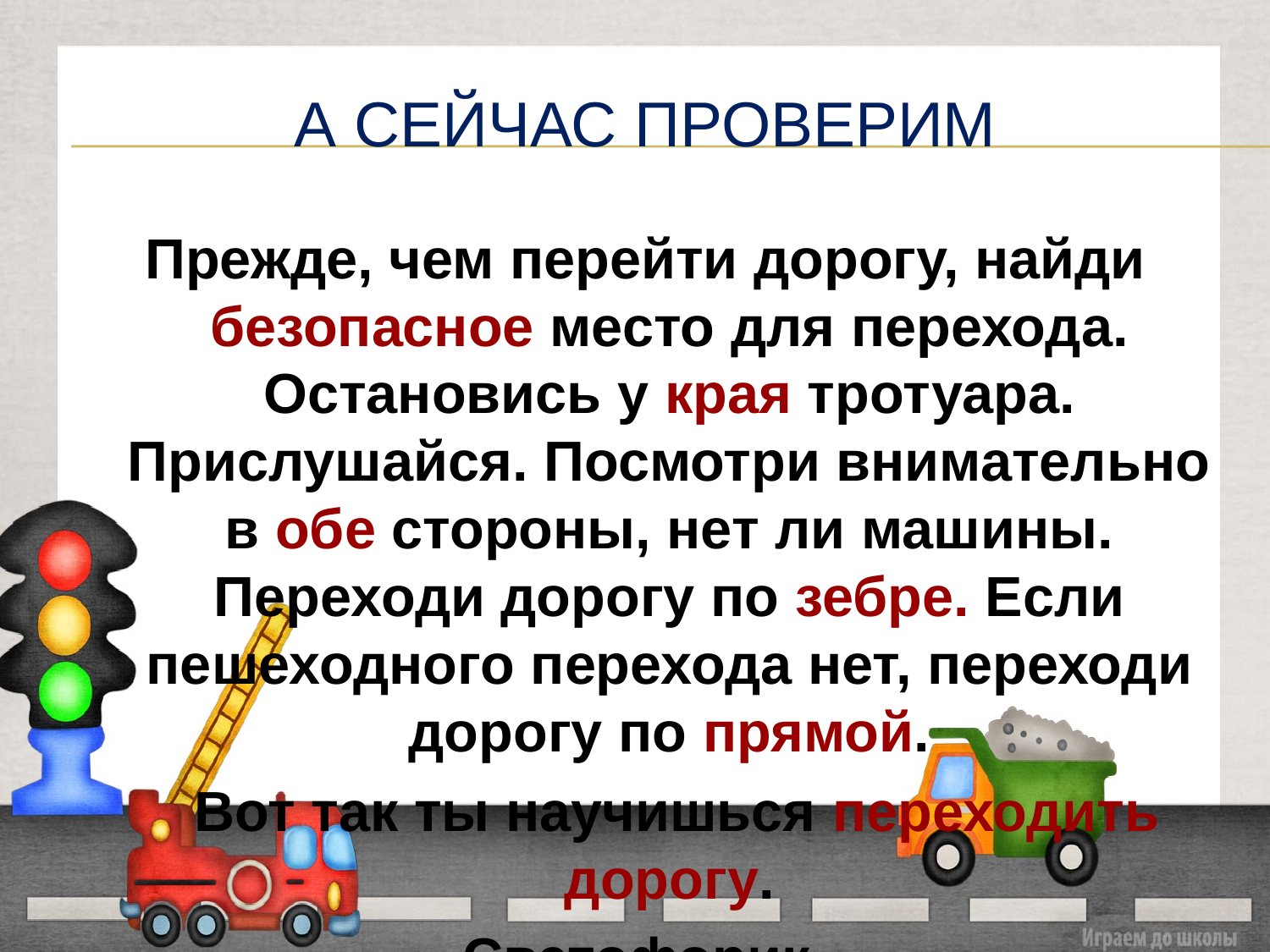

А сейчас проверим
Прежде, чем перейти дорогу, найди безопасное место для перехода. Остановись у края тротуара. Прислушайся. Посмотри внимательно в обе стороны, нет ли машины. Переходи дорогу по зебре. Если пешеходного перехода нет, переходи дорогу по прямой.
    Вот так ты научишься переходить дорогу.
                          Светофорик.